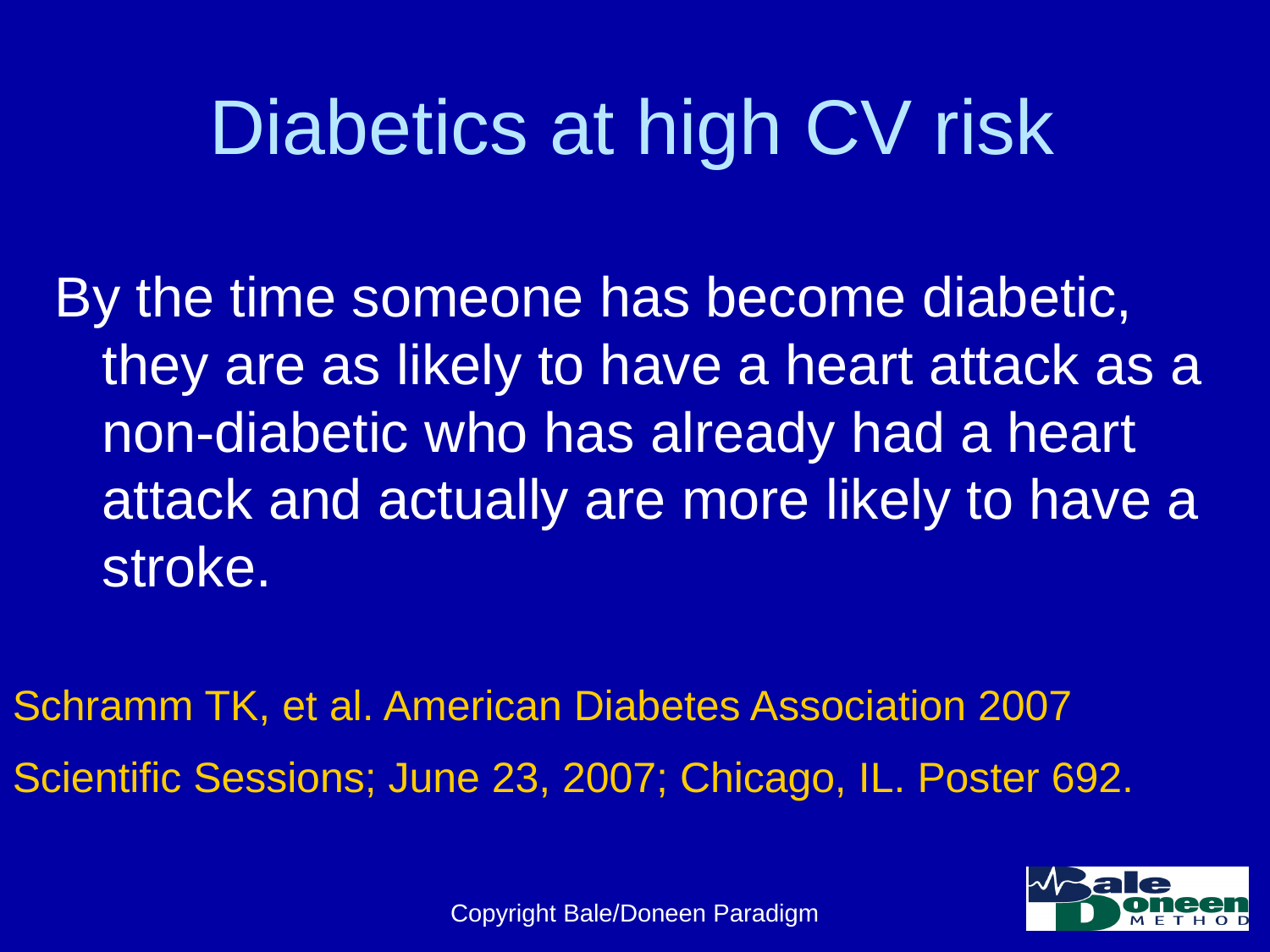

# Diabetics at high CV risk
By the time someone has become diabetic, they are as likely to have a heart attack as a non-diabetic who has already had a heart attack and actually are more likely to have a stroke.
Schramm TK, et al. American Diabetes Association 2007
Scientific Sessions; June 23, 2007; Chicago, IL. Poster 692.

Copyright Bale/Doneen Paradigm